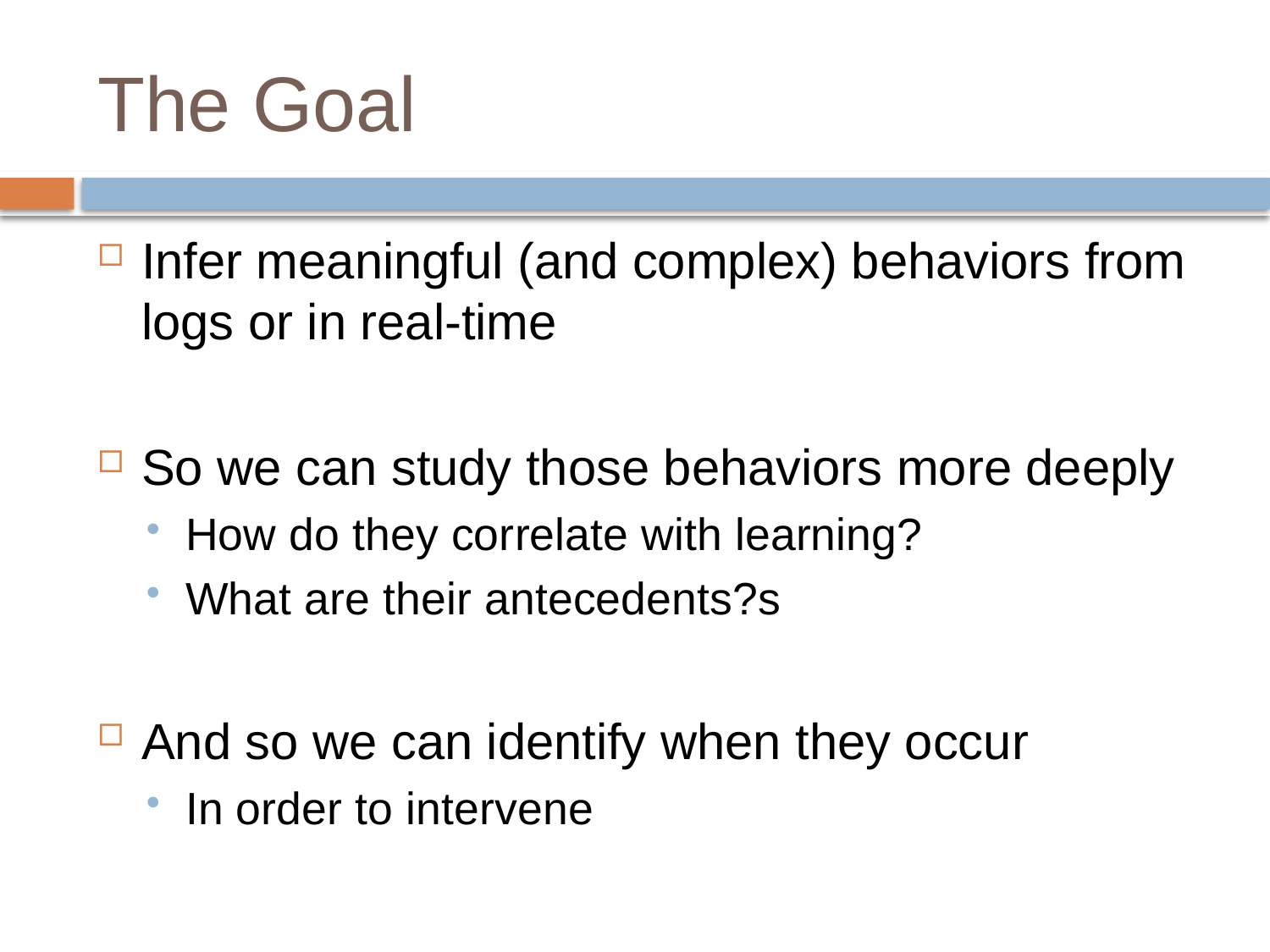

# The Goal
Infer meaningful (and complex) behaviors from logs or in real-time

So we can study those behaviors more deeply
How do they correlate with learning?
What are their antecedents?s

And so we can identify when they occur
In order to intervene